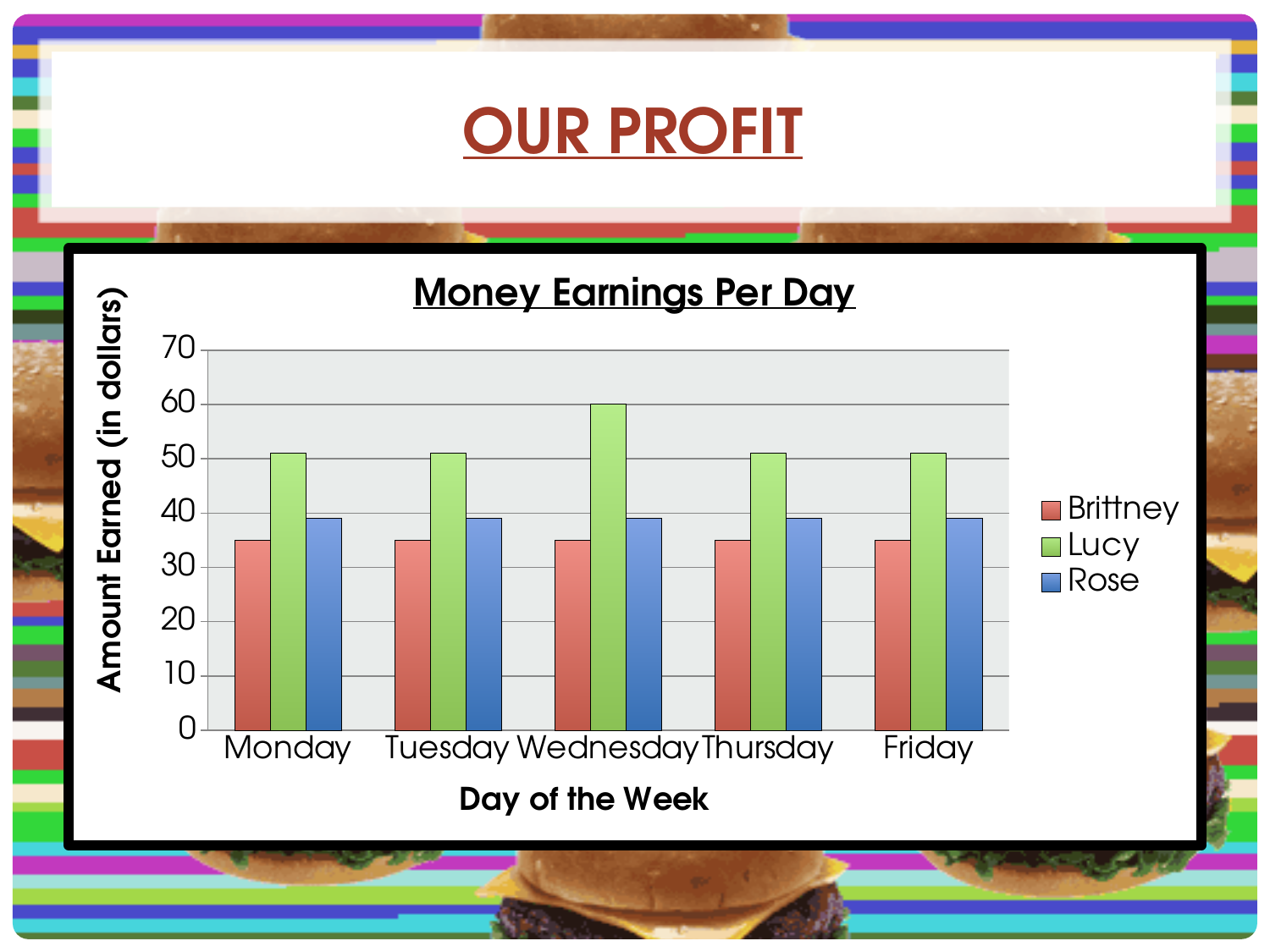

# Our Profit

### Chart: Money Earnings Per Day

| Category | Brittney | Lucy | Rose |
|---|---|---|---|
| Monday | 35.0 | 51.0 | 39.0 |
| Tuesday | 35.0 | 51.0 | 39.0 |
| Wednesday | 35.0 | 60.0 | 39.0 |
| Thursday | 35.0 | 51.0 | 39.0 |
| Friday | 35.0 | 51.0 | 39.0 |